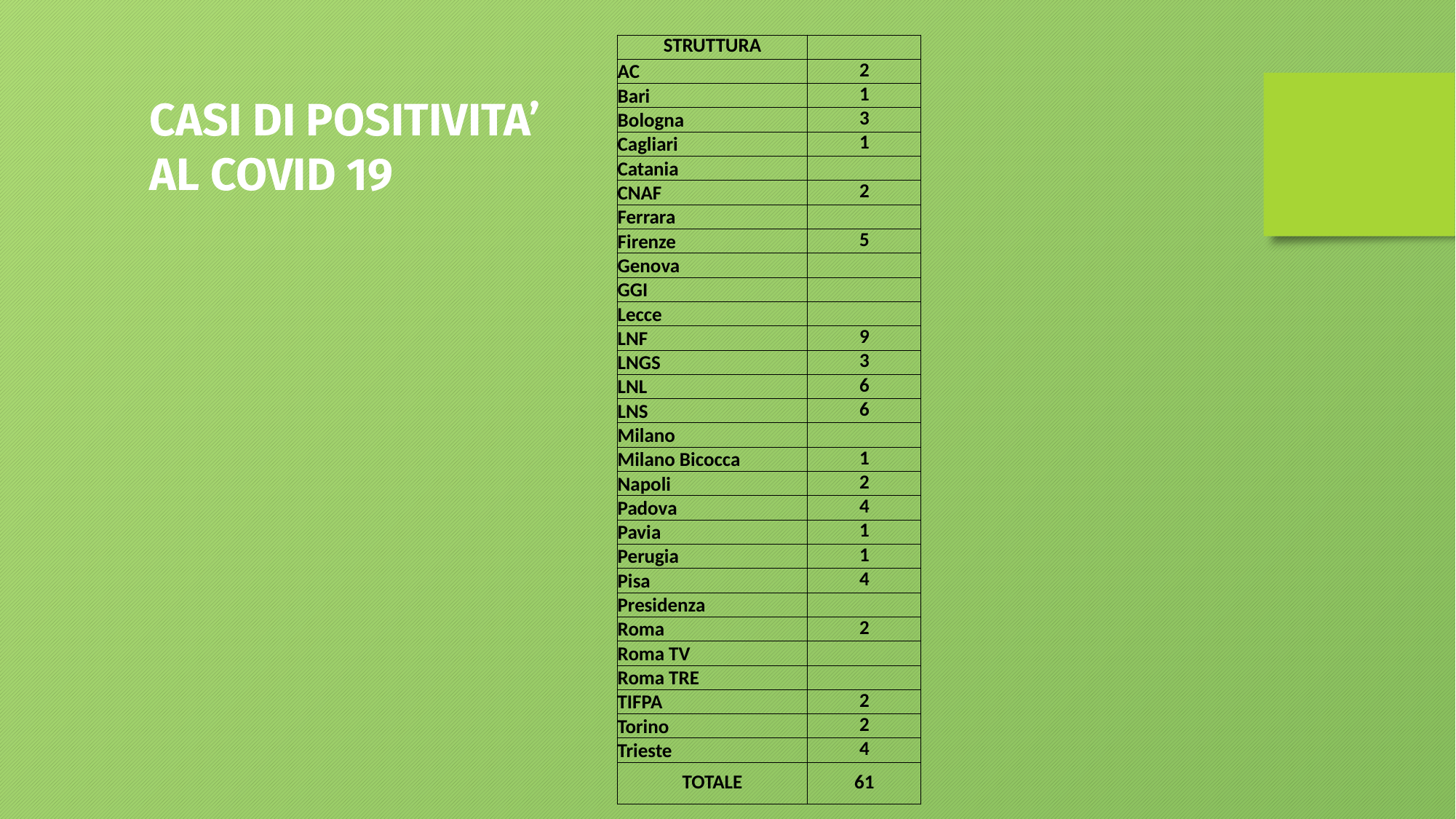

| STRUTTURA |  |
| --- | --- |
| AC | 2 |
| Bari | 1 |
| Bologna | 3 |
| Cagliari | 1 |
| Catania |  |
| CNAF | 2 |
| Ferrara |  |
| Firenze | 5 |
| Genova |  |
| GGI |  |
| Lecce |  |
| LNF | 9 |
| LNGS | 3 |
| LNL | 6 |
| LNS | 6 |
| Milano |  |
| Milano Bicocca | 1 |
| Napoli | 2 |
| Padova | 4 |
| Pavia | 1 |
| Perugia | 1 |
| Pisa | 4 |
| Presidenza |  |
| Roma | 2 |
| Roma TV |  |
| Roma TRE |  |
| TIFPA | 2 |
| Torino | 2 |
| Trieste | 4 |
| TOTALE | 61 |
CASI DI POSITIVITA’
AL COVID 19